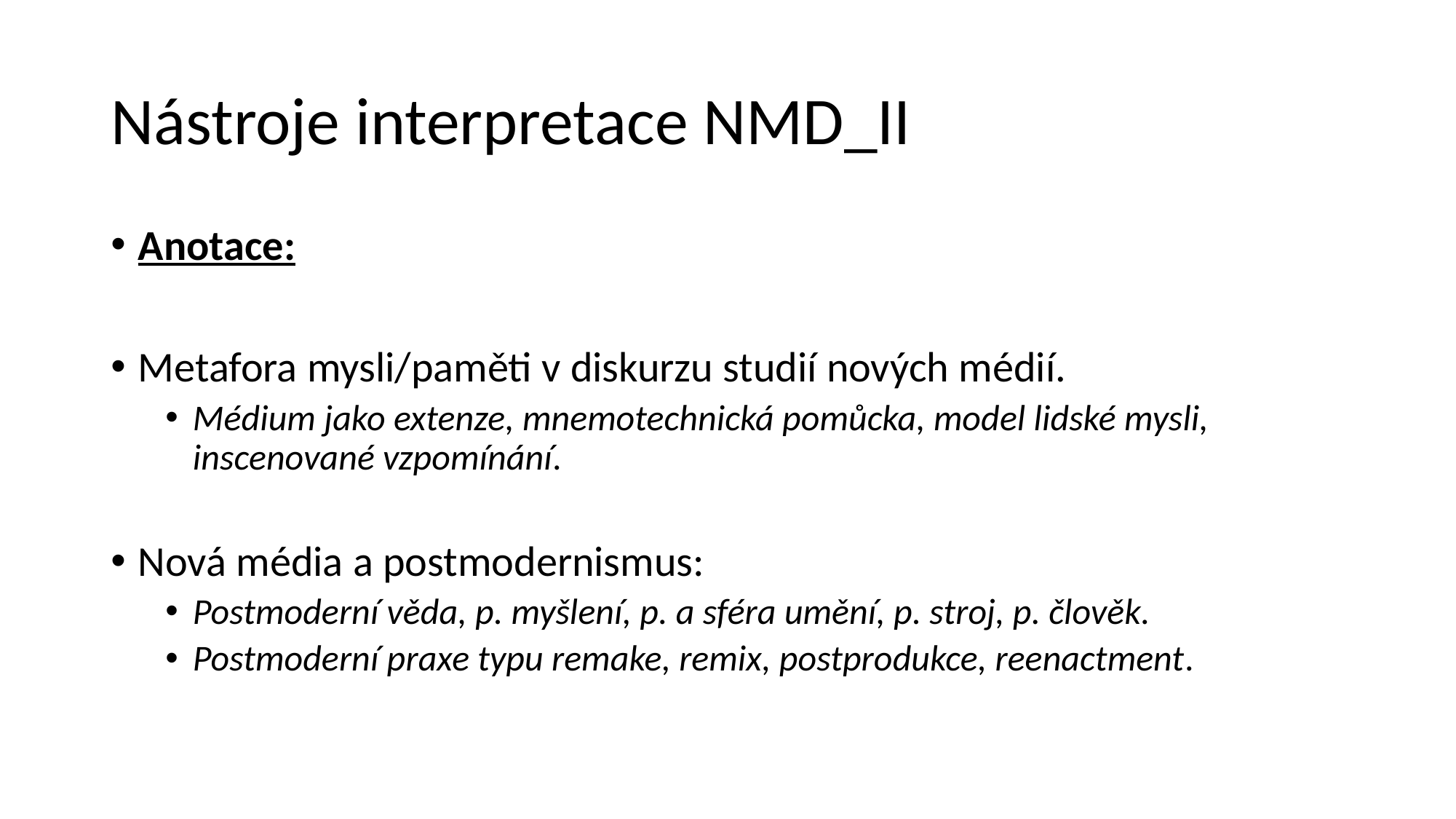

# Nástroje interpretace NMD_II
Anotace:

Metafora mysli/paměti v diskurzu studií nových médií.
Médium jako extenze, mnemotechnická pomůcka, model lidské mysli, inscenované vzpomínání.

Nová média a postmodernismus:
Postmoderní věda, p. myšlení, p. a sféra umění, p. stroj, p. člověk.
Postmoderní praxe typu remake, remix, postprodukce, reenactment.